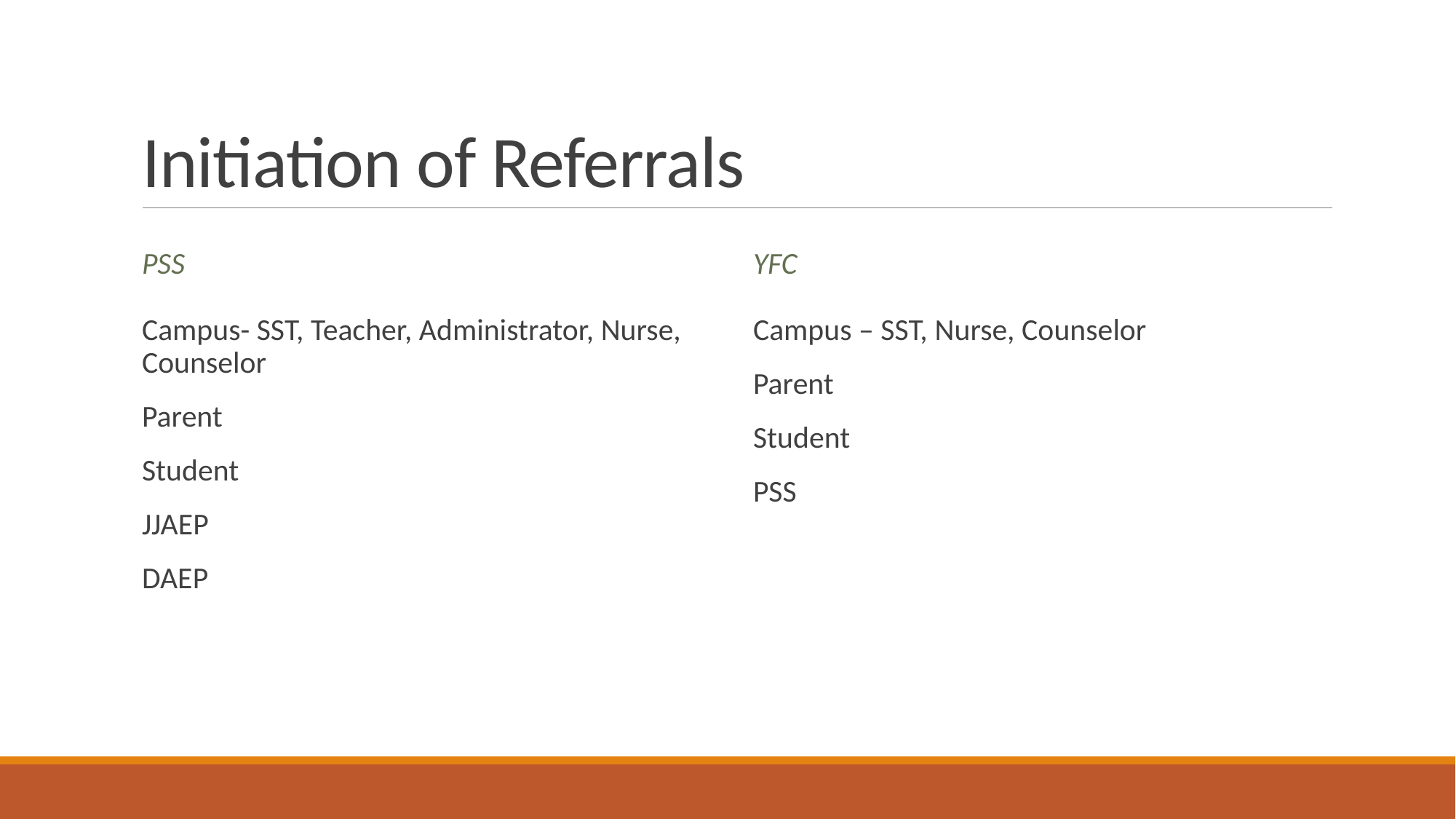

# Initiation of Referrals
PSS
YFC
Campus- SST, Teacher, Administrator, Nurse, Counselor
Parent
Student
JJAEP
DAEP

Campus – SST, Nurse, Counselor
Parent
Student
PSS